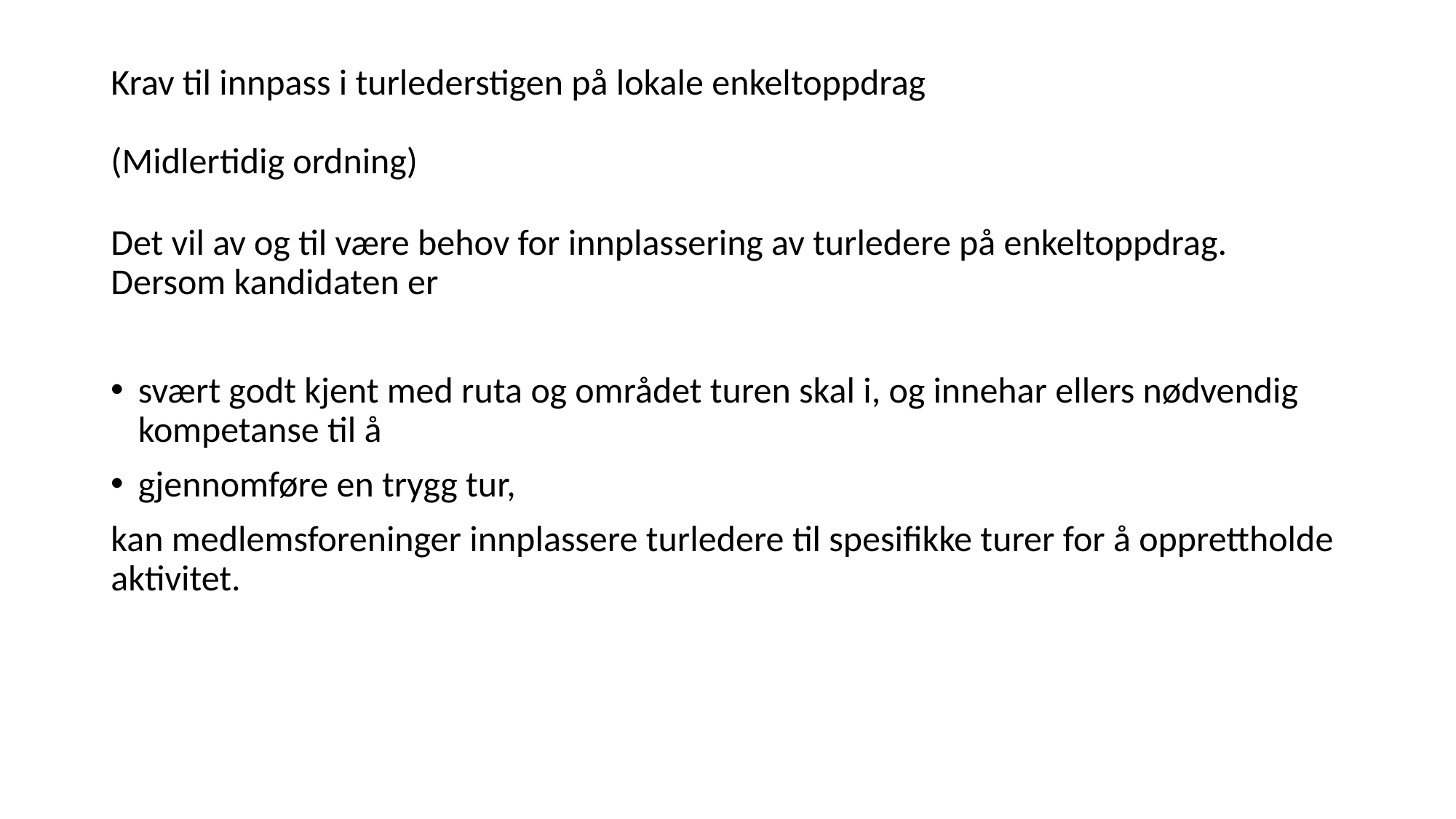

# Krav til innpass i turlederstigen på lokale enkeltoppdrag (Midlertidig ordning)
Det vil av og til være behov for innplassering av turledere på enkeltoppdrag. Dersom kandidaten er

svært godt kjent med ruta og området turen skal i, og innehar ellers nødvendig kompetanse til å
gjennomføre en trygg tur,
kan medlemsforeninger innplassere turledere til spesifikke turer for å opprettholde aktivitet.